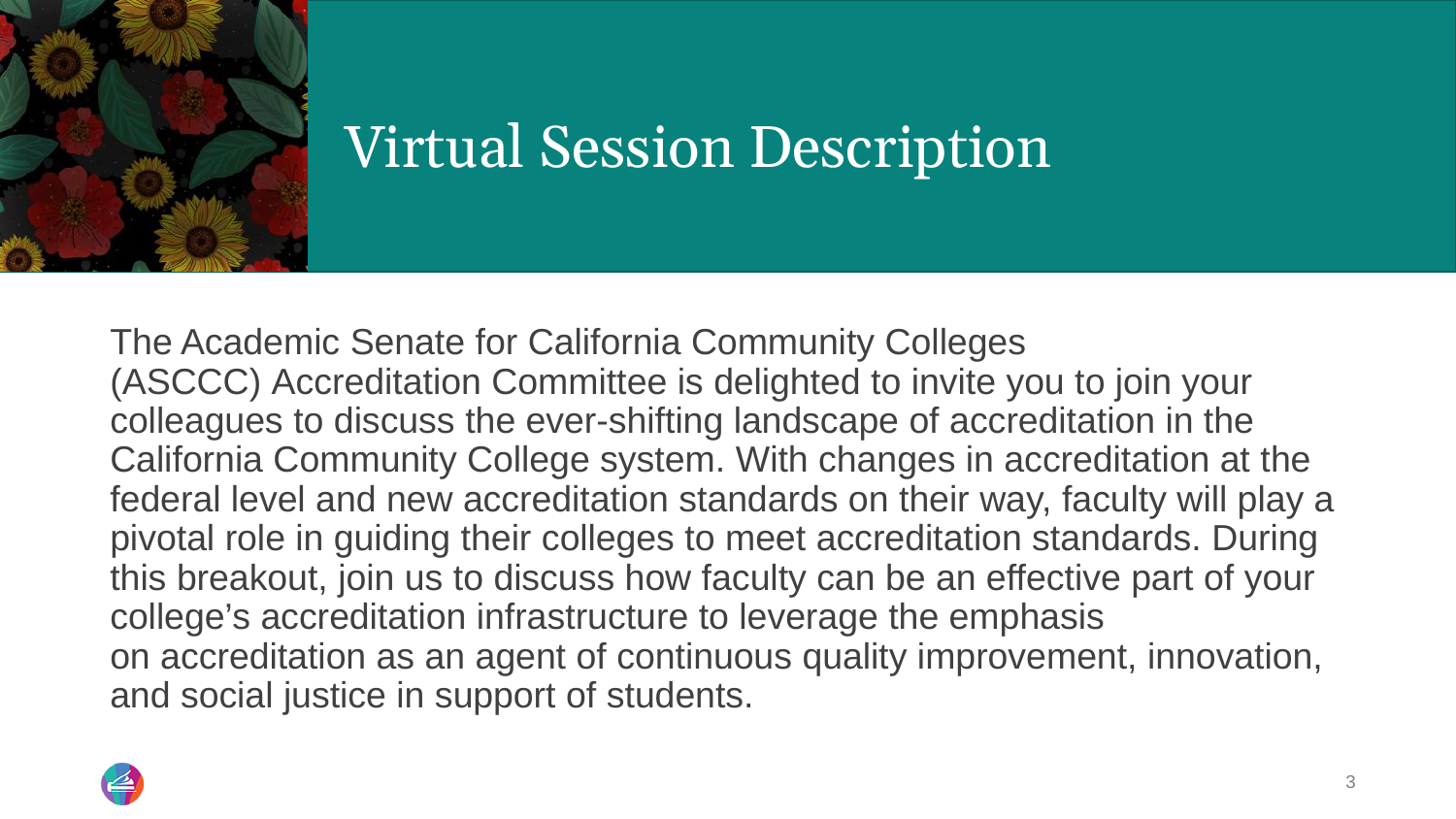

# Virtual Session Description
The Academic Senate for California Community Colleges (ASCCC) Accreditation Committee is delighted to invite you to join your colleagues to discuss the ever-shifting landscape of accreditation in the California Community College system. With changes in accreditation at the federal level and new accreditation standards on their way, faculty will play a pivotal role in guiding their colleges to meet accreditation standards. During this breakout, join us to discuss how faculty can be an effective part of your college’s accreditation infrastructure to leverage the emphasis on accreditation as an agent of continuous quality improvement, innovation, and social justice in support of students.

3